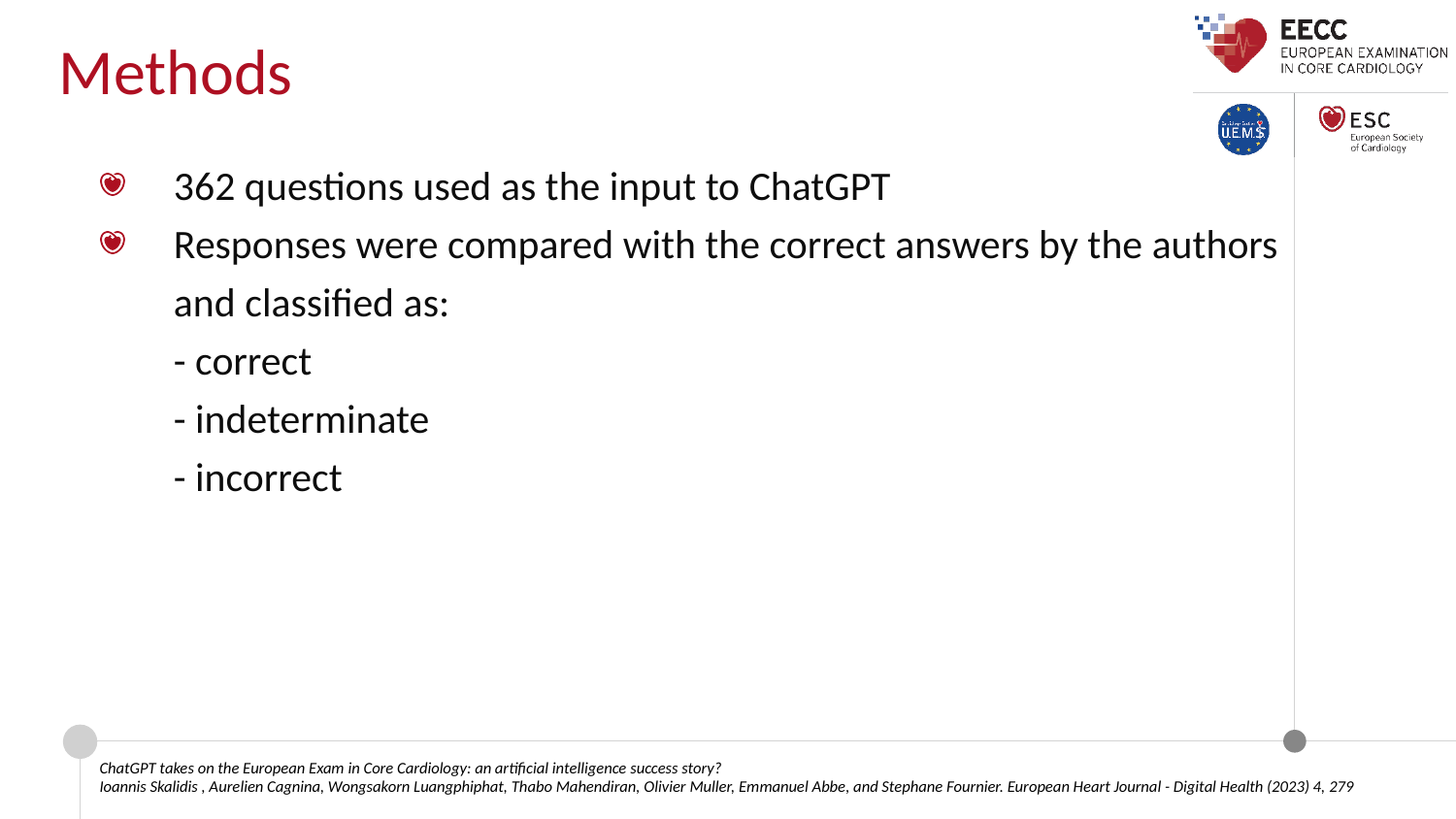

Methods
362 questions used as the input to ChatGPT
Responses were compared with the correct answers by the authors and classified as:
- correct
- indeterminate
- incorrect
ChatGPT takes on the European Exam in Core Cardiology: an artificial intelligence success story?
Ioannis Skalidis , Aurelien Cagnina, Wongsakorn Luangphiphat, Thabo Mahendiran, Olivier Muller, Emmanuel Abbe, and Stephane Fournier. European Heart Journal - Digital Health (2023) 4, 279